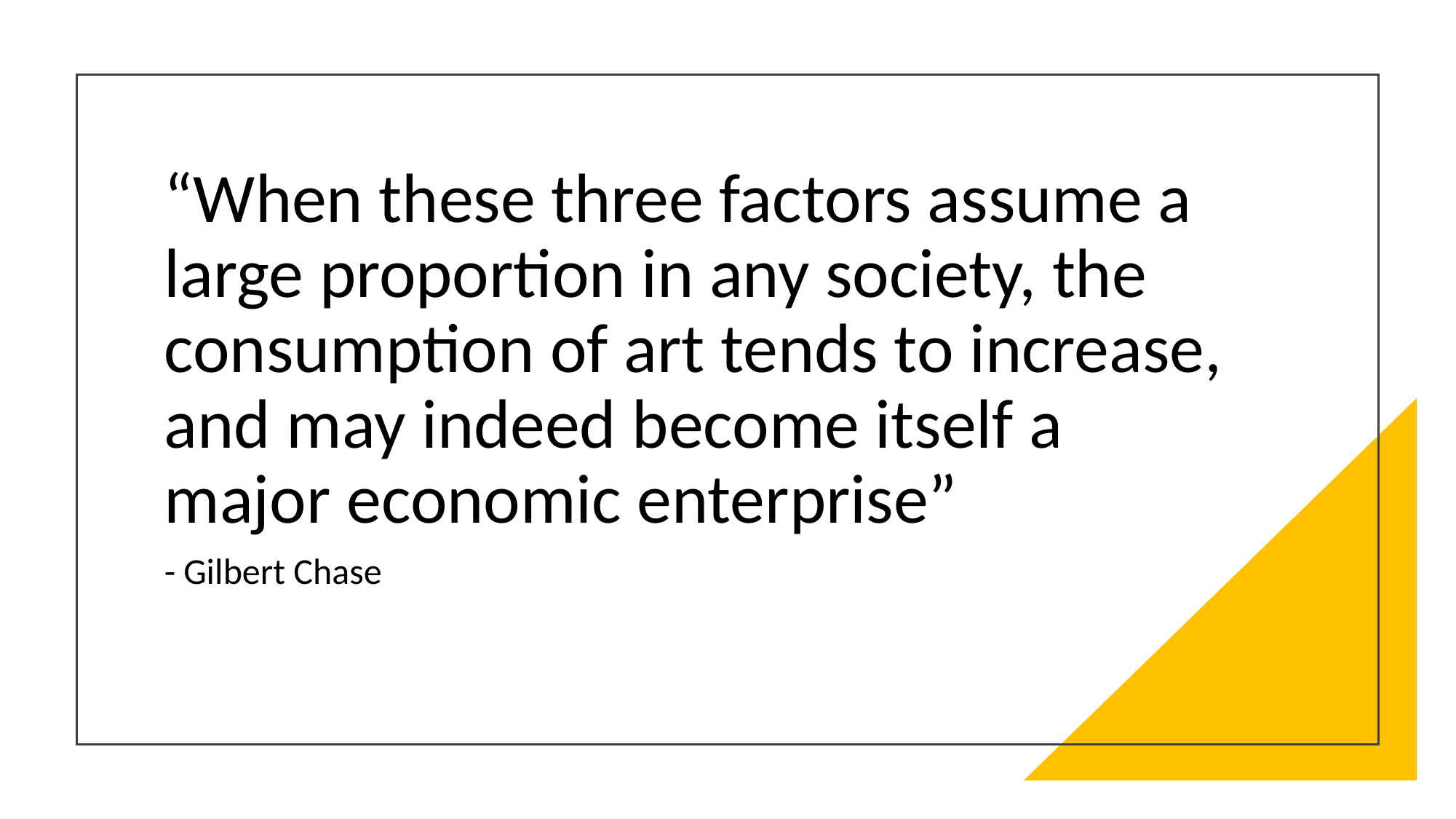

# “When these three factors assume a large proportion in any society, the consumption of art tends to increase, and may indeed become itself a major economic enterprise”

- Gilbert Chase